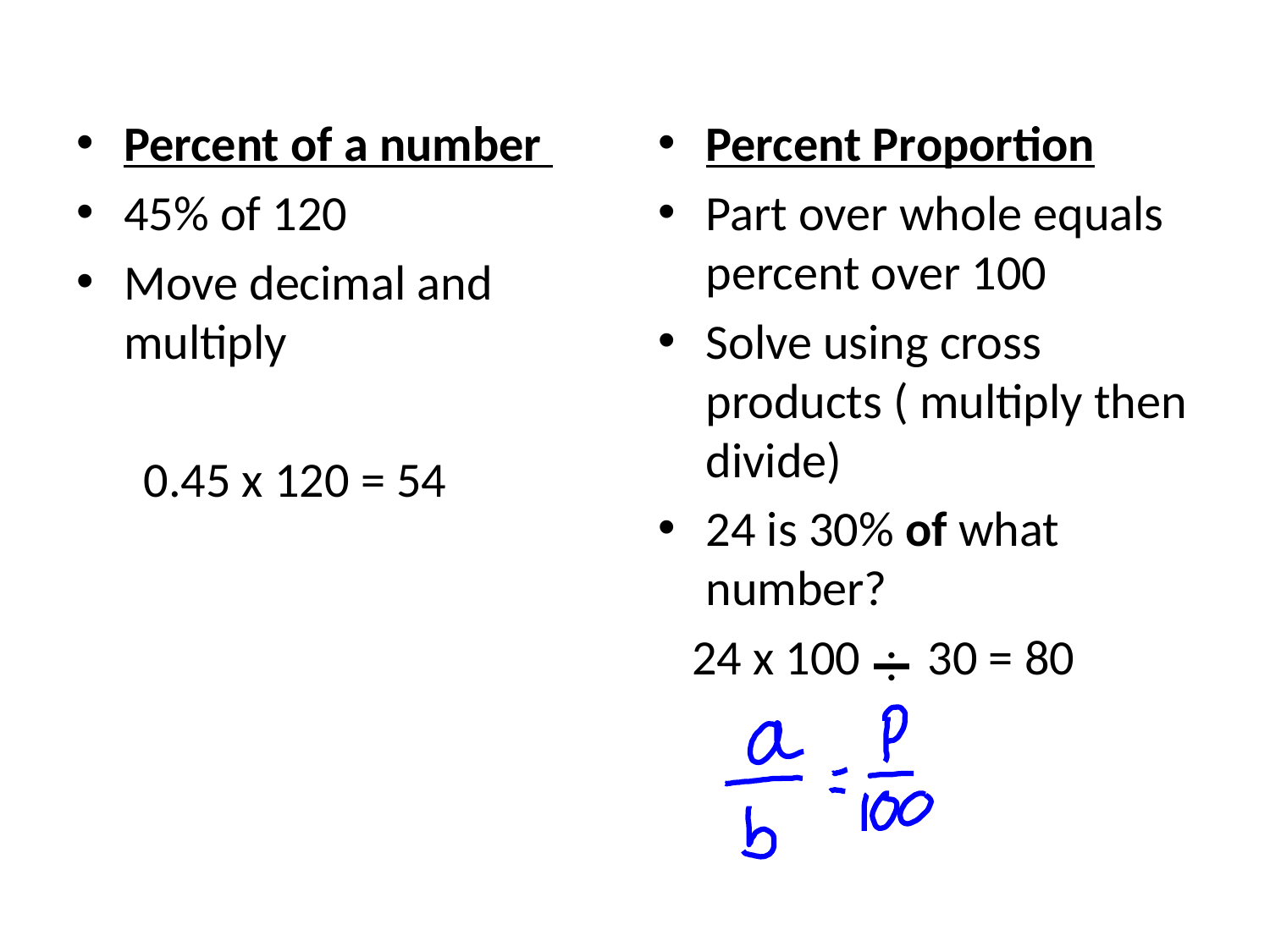

#
Percent of a number
45% of 120
Move decimal and multiply

      0.45 x 120 = 54
Percent Proportion
Part over whole equals percent over 100
Solve using cross products ( multiply then divide)
24 is 30% of what number?
   24 x 100      30 = 80